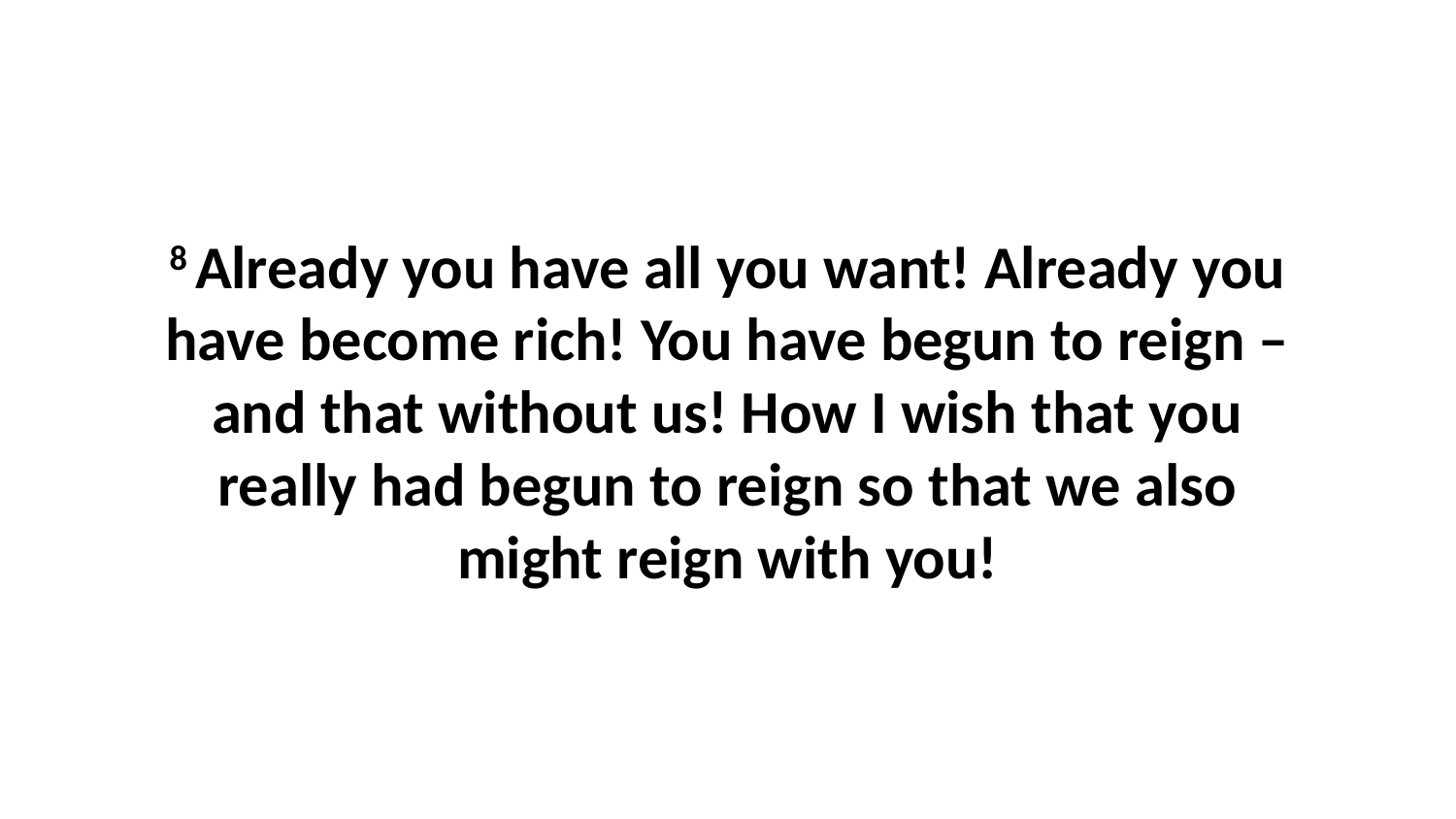

8 Already you have all you want! Already you have become rich! You have begun to reign – and that without us! How I wish that you really had begun to reign so that we also might reign with you!